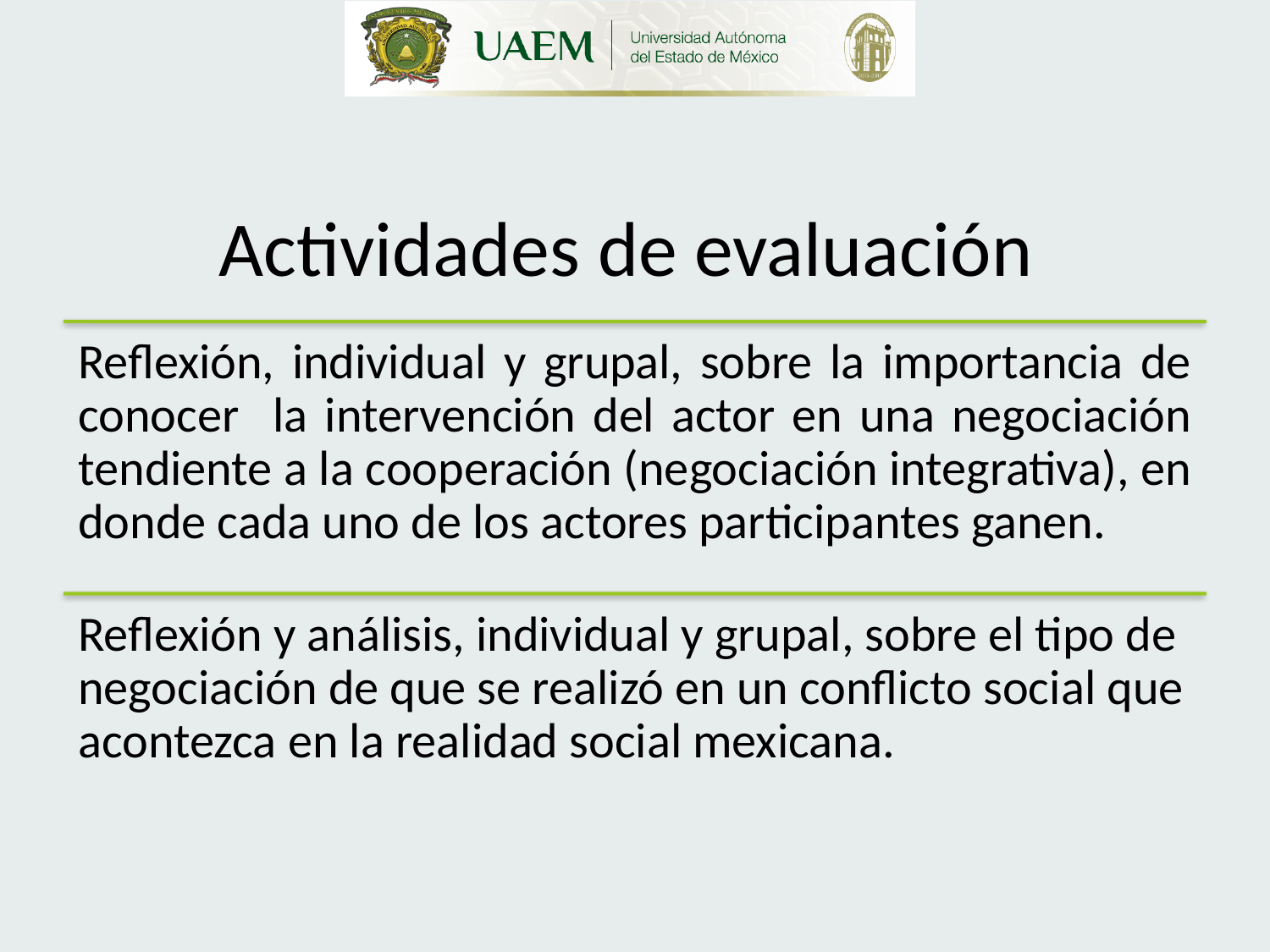

# Actividades de evaluación
Reflexión, individual y grupal, sobre la importancia de conocer  la intervención del actor en una negociación tendiente a la cooperación (negociación integrativa), en donde cada uno de los actores participantes ganen.
Reflexión y análisis, individual y grupal, sobre el tipo de  negociación de que se realizó en un conflicto social que acontezca en la realidad social mexicana.